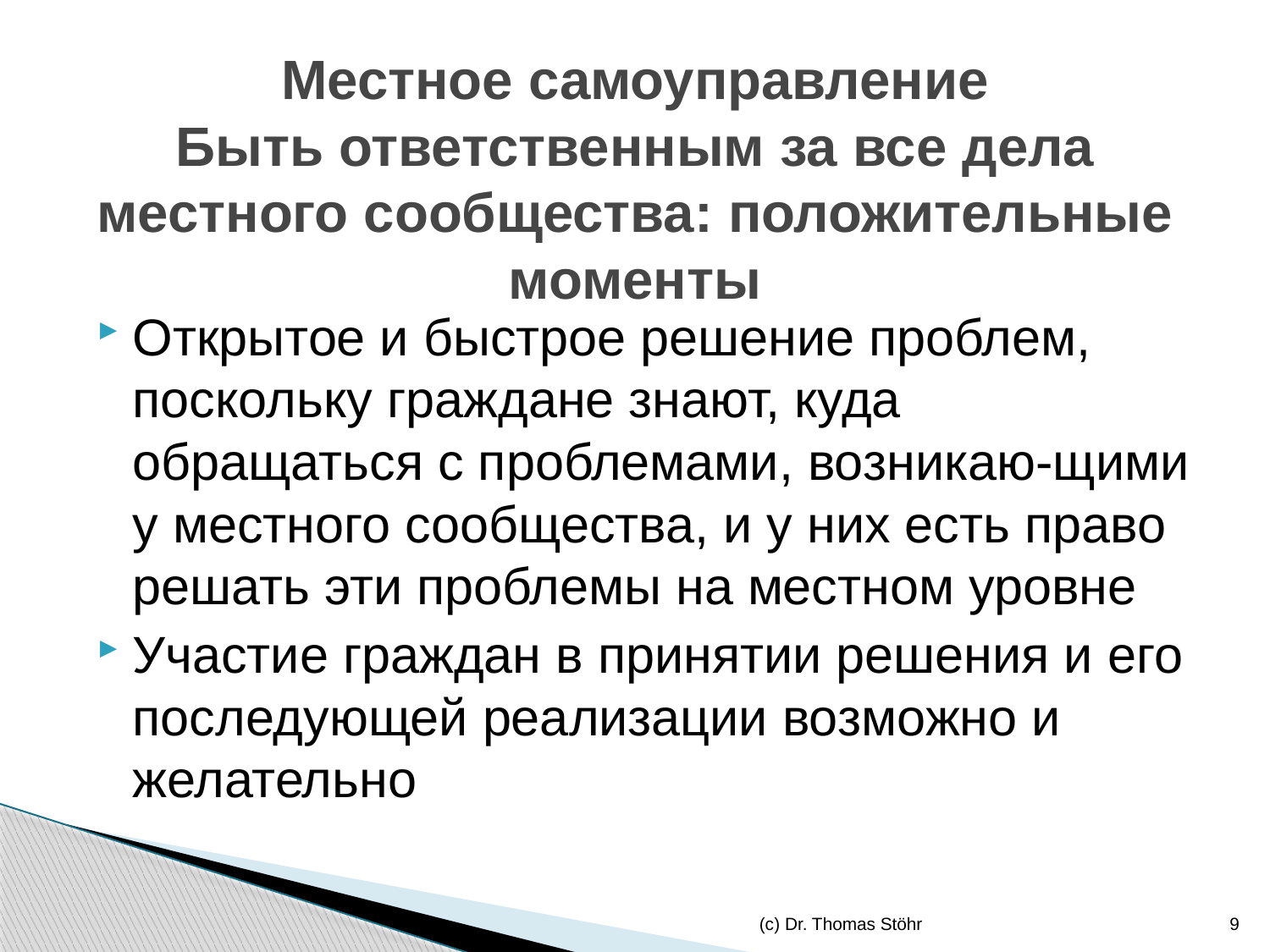

# Местное самоуправление Быть ответственным за все дела местного сообщества: положительные моменты
Открытое и быстрое решение проблем, поскольку граждане знают, куда обращаться с проблемами, возникаю-щими у местного сообщества, и у них есть право решать эти проблемы на местном уровне
Участие граждан в принятии решения и его последующей реализации возможно и желательно
(c) Dr. Thomas Stöhr
9